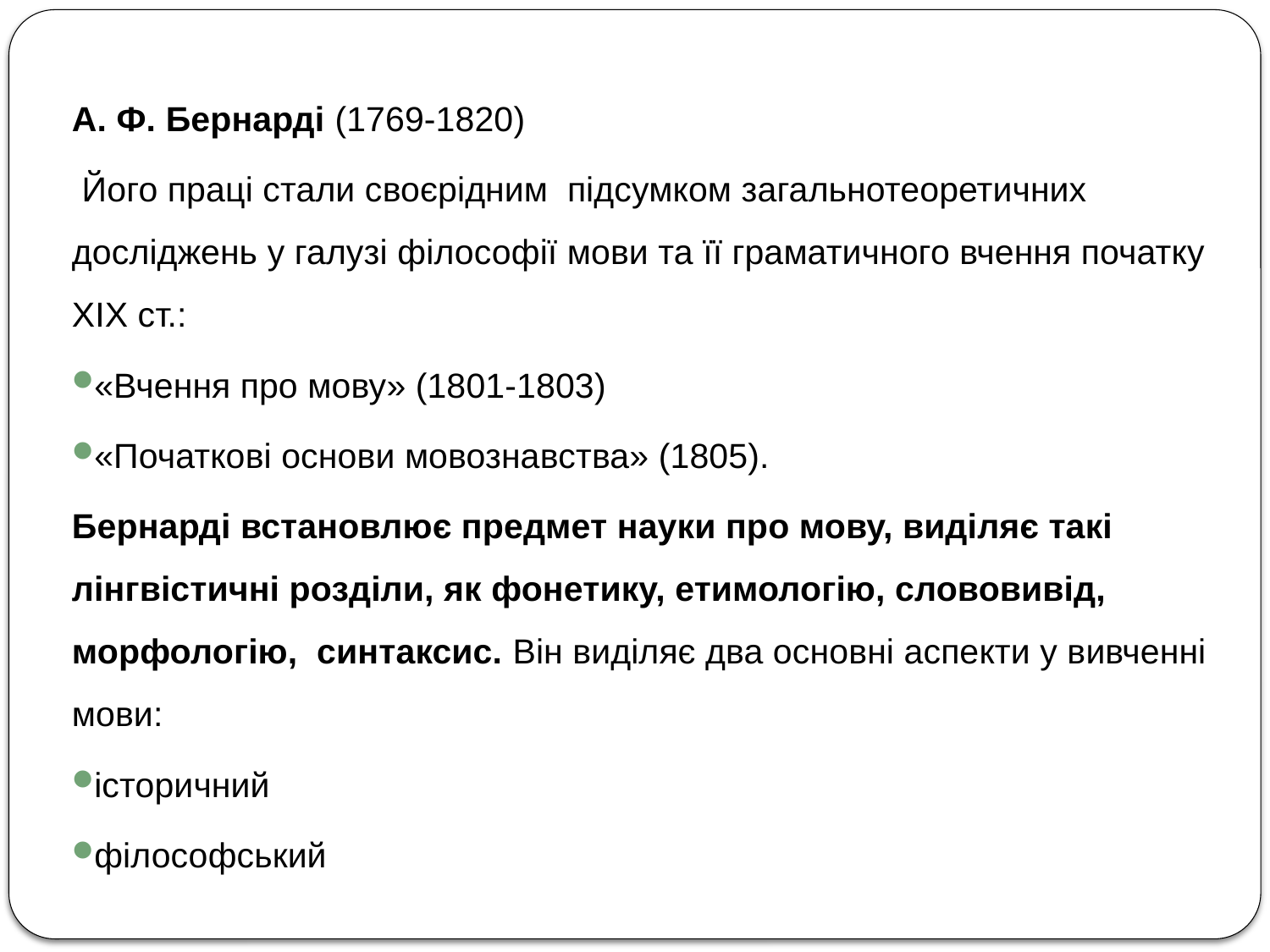

А. Ф. Бернарді (1769-1820)
 Його праці стали своєрідним  підсумком загальнотеоретичних досліджень у галузі філософії мови та її граматичного вчення початку ХІХ ст.:
«Вчення про мову» (1801-1803)
«Початкові основи мовознавства» (1805).
Бернарді встановлює предмет науки про мову, виділяє такі лінгвістичні розділи, як фонетику, етимологію, слововивід, морфологію,  синтаксис. Він виділяє два основні аспекти у вивченні мови:
історичний
філософський